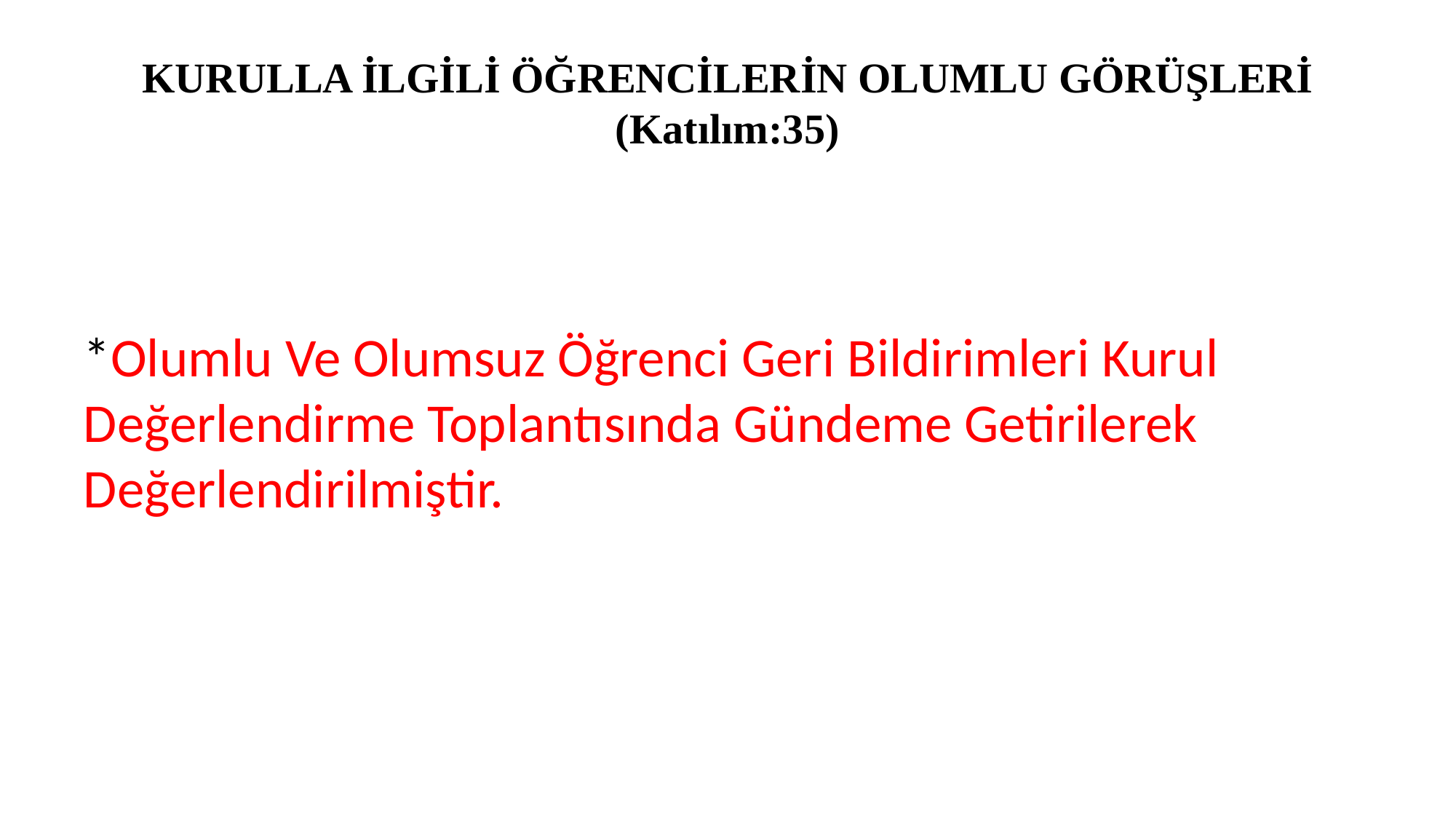

# KURULLA İLGİLİ ÖĞRENCİLERİN OLUMLU GÖRÜŞLERİ (Katılım:35)

*Olumlu Ve Olumsuz Öğrenci Geri Bildirimleri Kurul Değerlendirme Toplantısında Gündeme Getirilerek Değerlendirilmiştir.